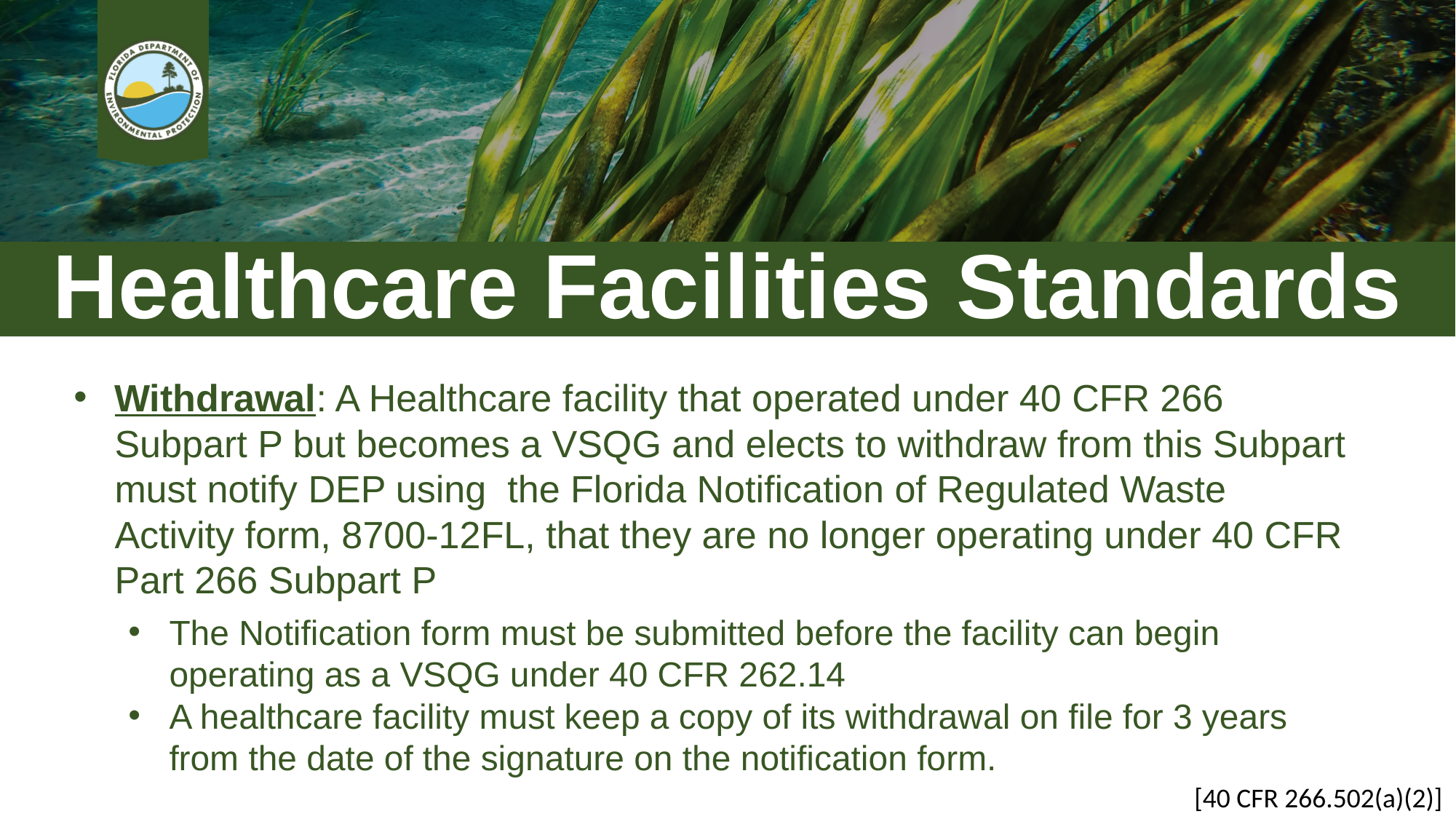

# Healthcare Facilities Standards

Withdrawal: A Healthcare facility that operated under 40 CFR 266 Subpart P but becomes a VSQG and elects to withdraw from this Subpart must notify DEP using  the Florida Notification of Regulated Waste Activity form, 8700-12FL, that they are no longer operating under 40 CFR Part 266 Subpart P

The Notification form must be submitted before the facility can begin operating as a VSQG under 40 CFR 262.14
A healthcare facility must keep a copy of its withdrawal on file for 3 years from the date of the signature on the notification form.
[40 CFR 266.502(a)(2)]